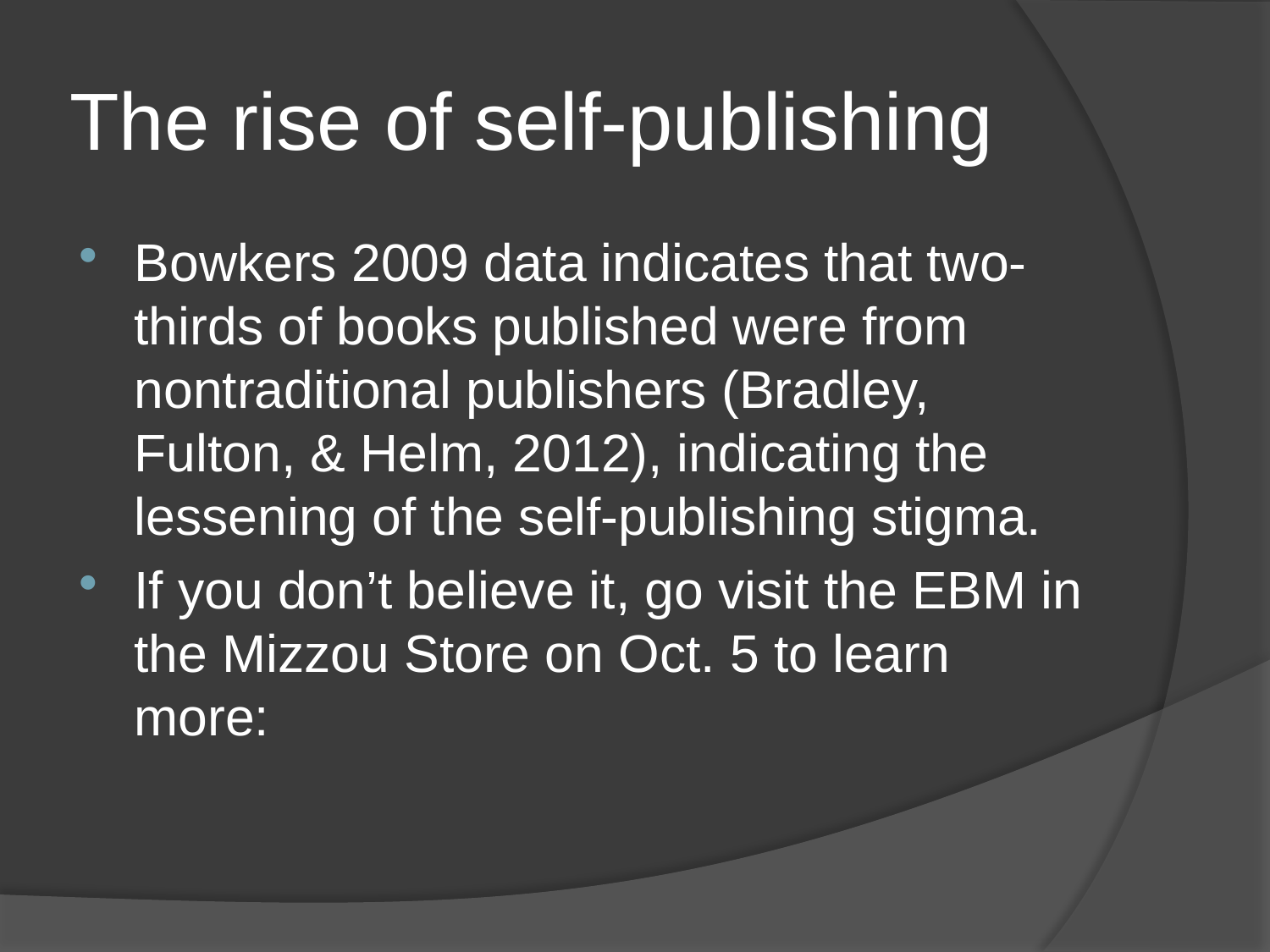

# The rise of self-publishing
Bowkers 2009 data indicates that two-thirds of books published were from nontraditional publishers (Bradley, Fulton, & Helm, 2012), indicating the lessening of the self-publishing stigma.
If you don’t believe it, go visit the EBM in the Mizzou Store on Oct. 5 to learn more: